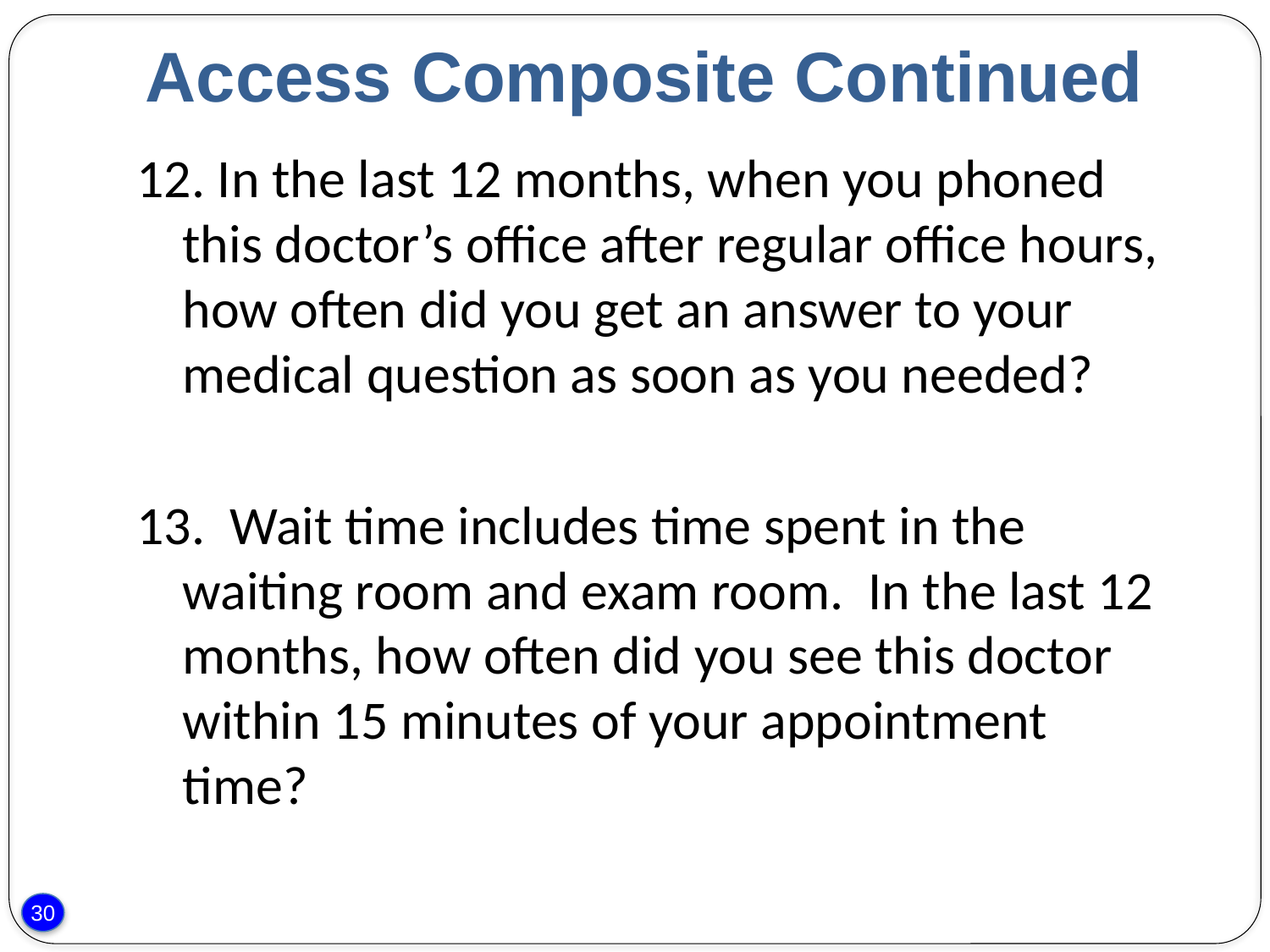

# Access Composite Continued
12. In the last 12 months, when you phoned this doctor’s office after regular office hours, how often did you get an answer to your medical question as soon as you needed?

13.  Wait time includes time spent in the waiting room and exam room.  In the last 12 months, how often did you see this doctor within 15 minutes of your appointment time?